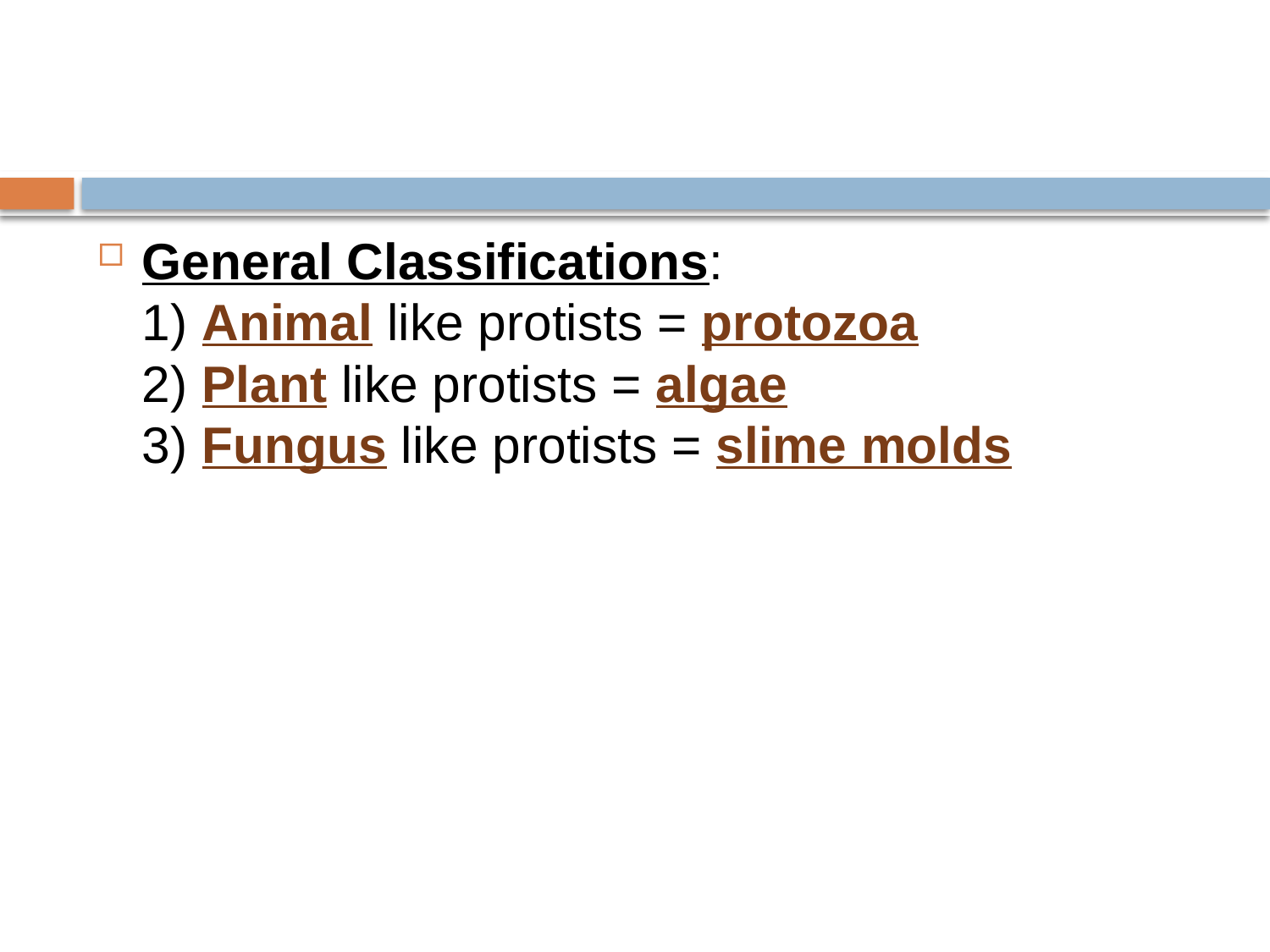

#
General Classifications:
1) Animal like protists = protozoa
2) Plant like protists = algae
3) Fungus like protists = slime molds